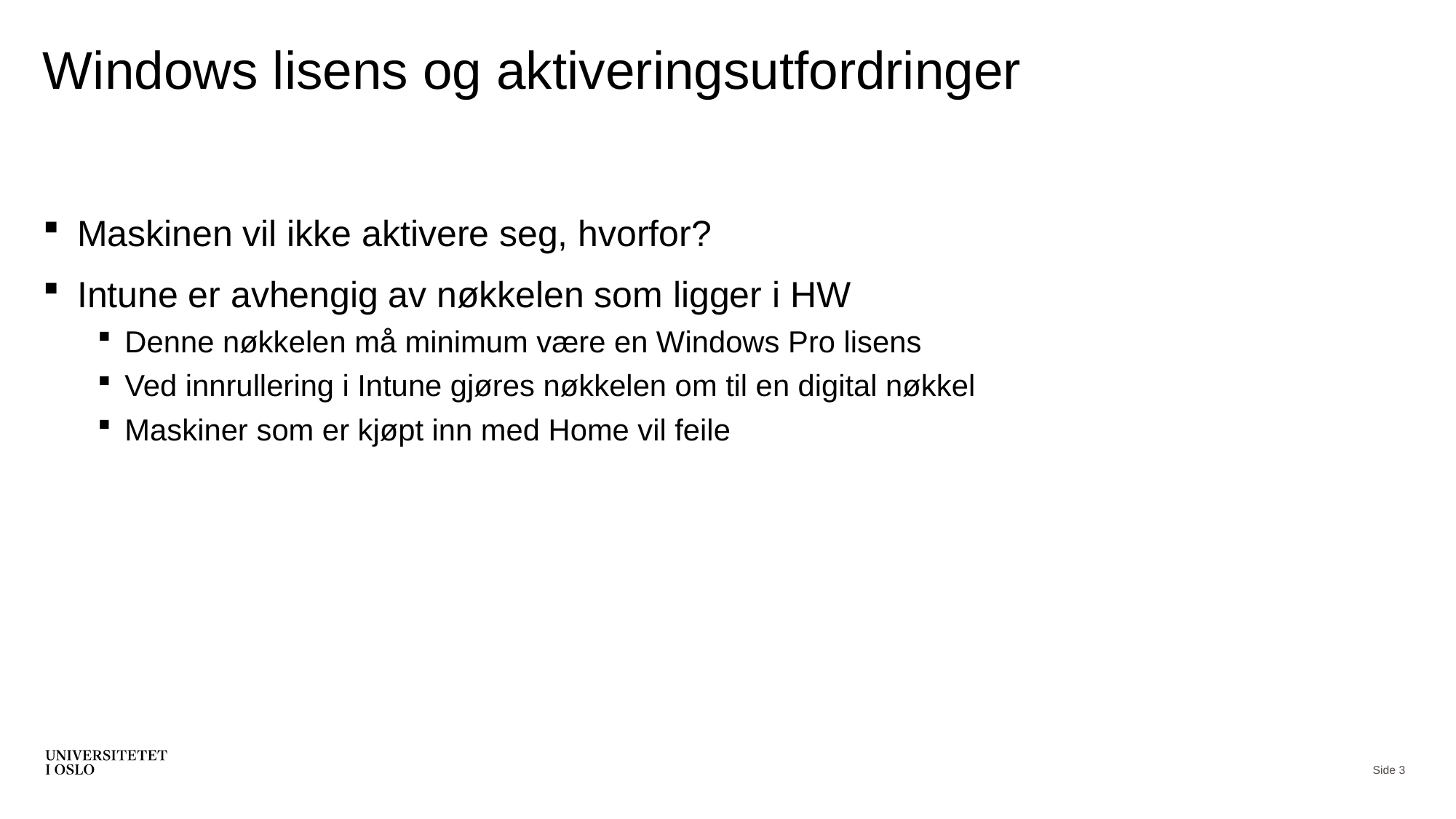

# Windows lisens og aktiveringsutfordringer
Maskinen vil ikke aktivere seg, hvorfor?
Intune er avhengig av nøkkelen som ligger i HW
Denne nøkkelen må minimum være en Windows Pro lisens
Ved innrullering i Intune gjøres nøkkelen om til en digital nøkkel
Maskiner som er kjøpt inn med Home vil feile

Side 3